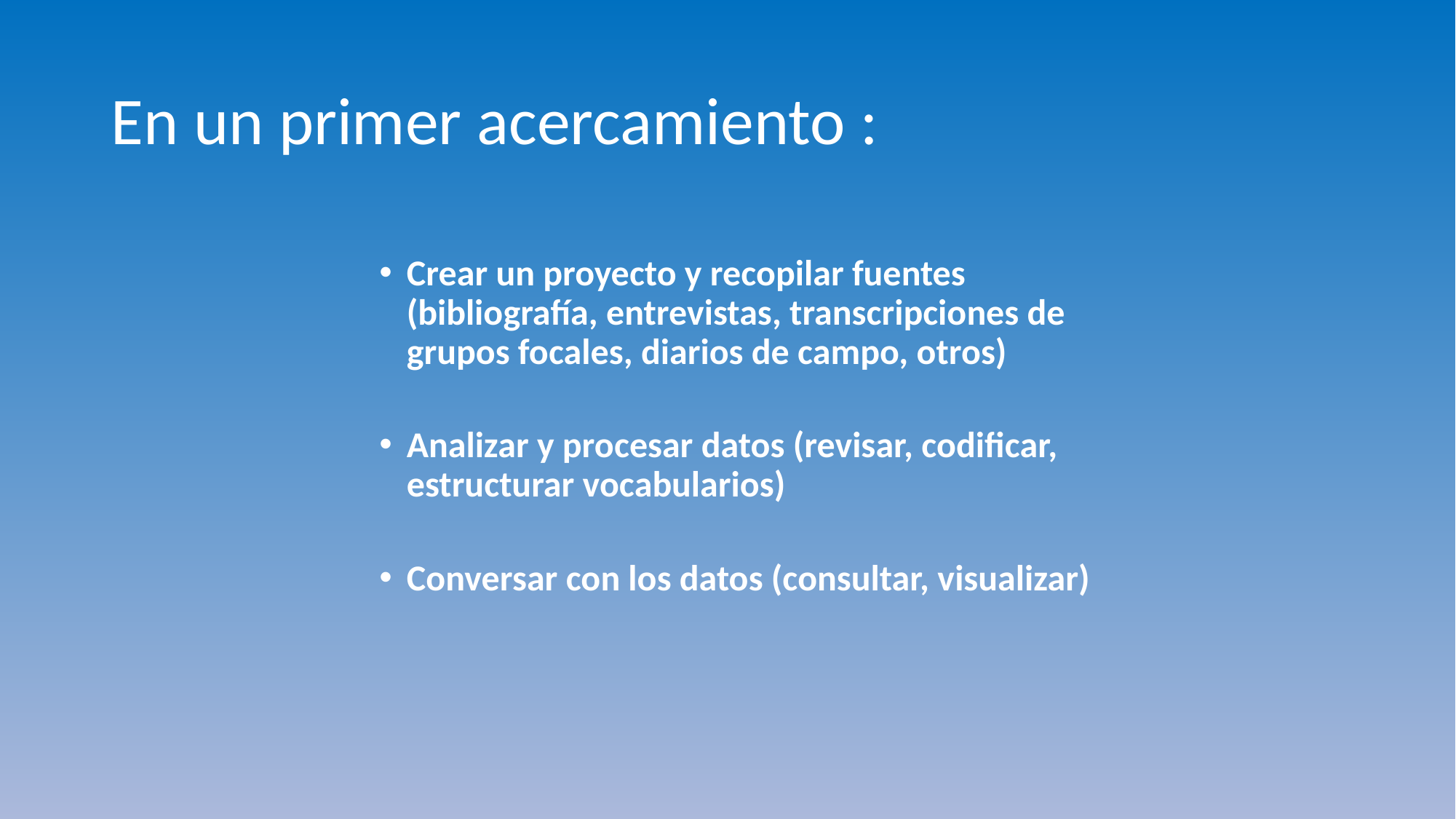

# En un primer acercamiento :
Crear un proyecto y recopilar fuentes (bibliografía, entrevistas, transcripciones de grupos focales, diarios de campo, otros)

Analizar y procesar datos (revisar, codificar, estructurar vocabularios)

Conversar con los datos (consultar, visualizar)